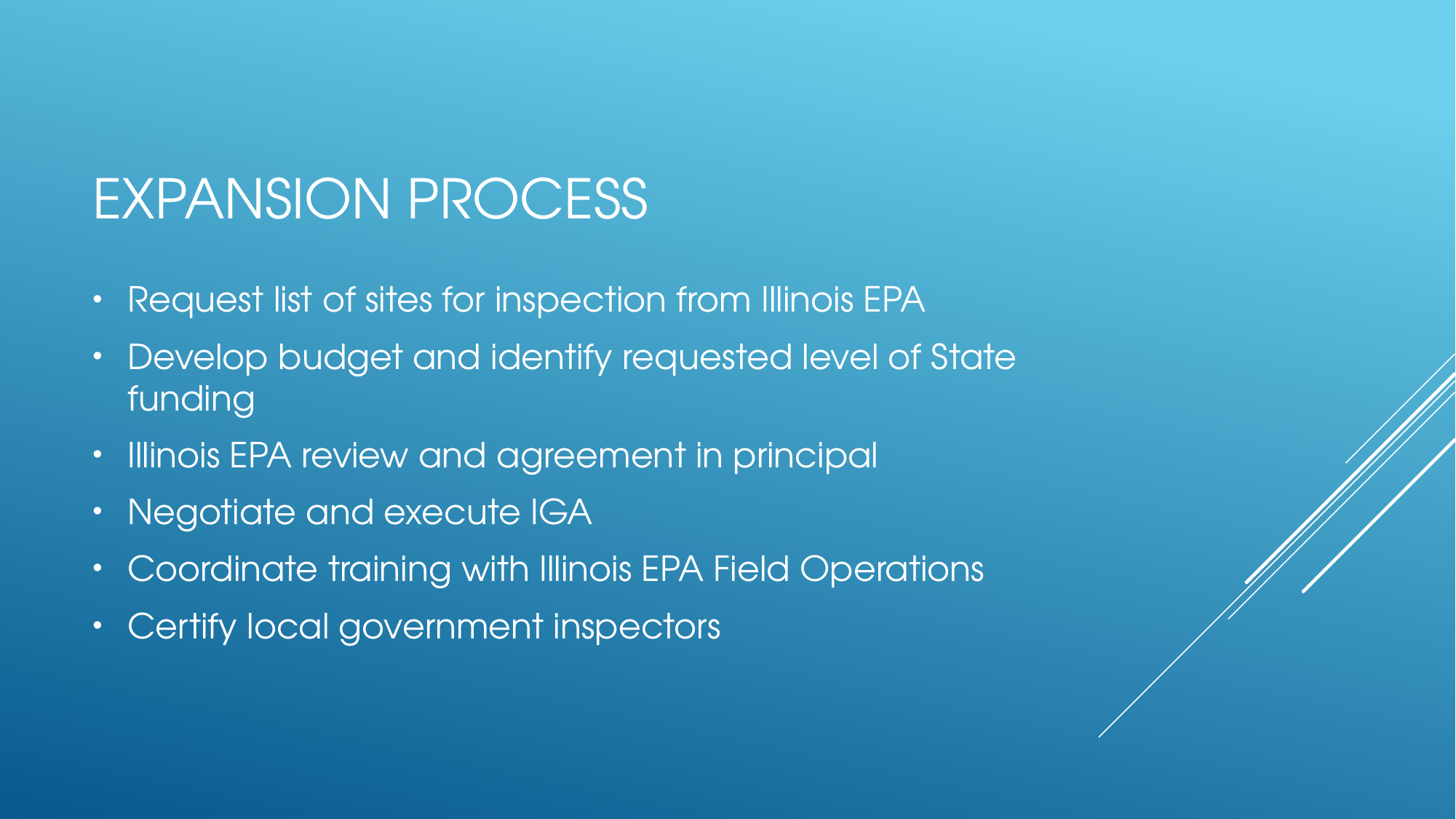

# Expansion Process
Request list of sites for inspection from Illinois EPA
Develop budget and identify requested level of State funding
Illinois EPA review and agreement in principal
Negotiate and execute IGA
Coordinate training with Illinois EPA Field Operations
Certify local government inspectors